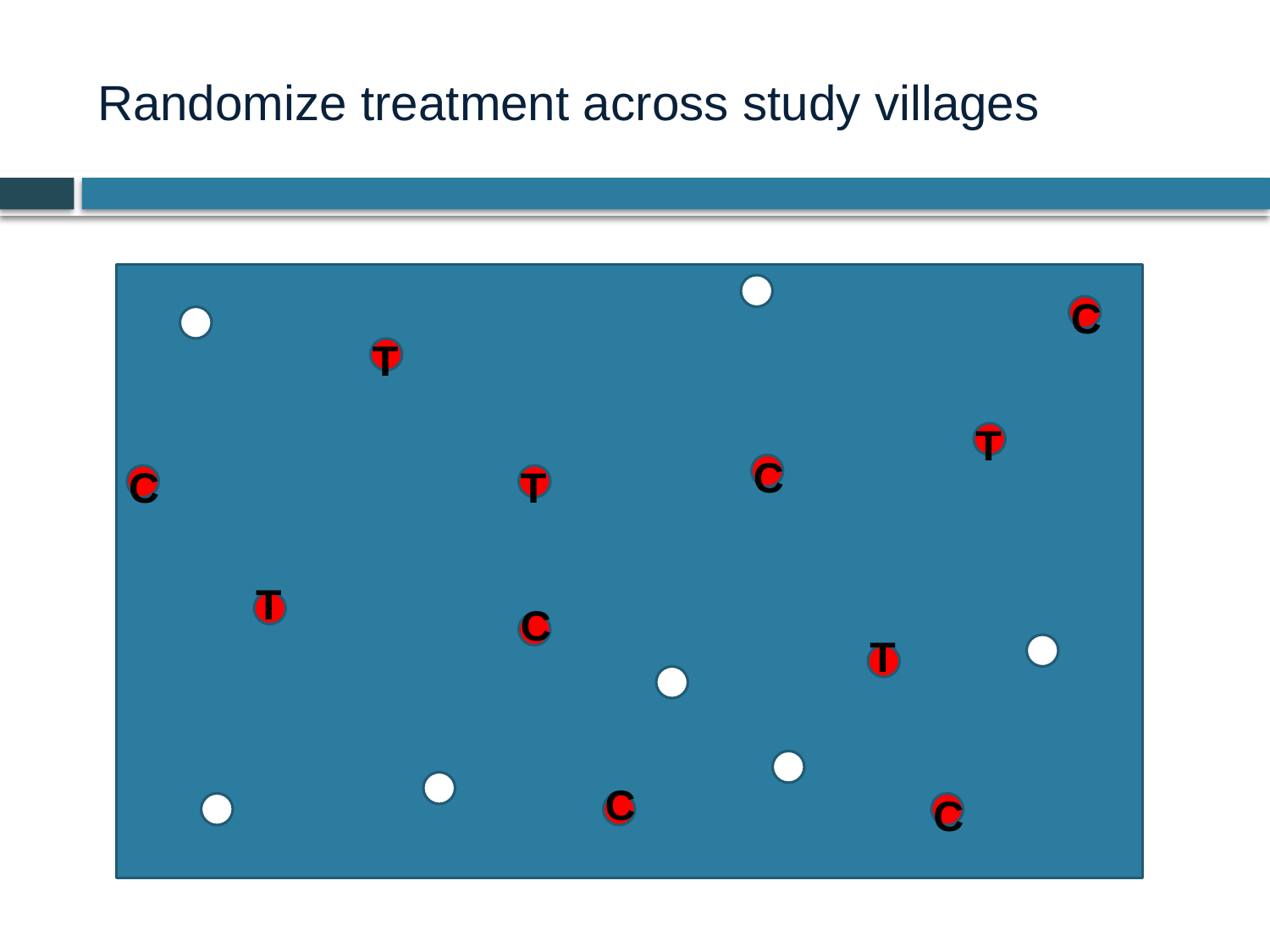

# Randomize treatment across study villages

C

T

T

C
C
T

T

C

T

C
C